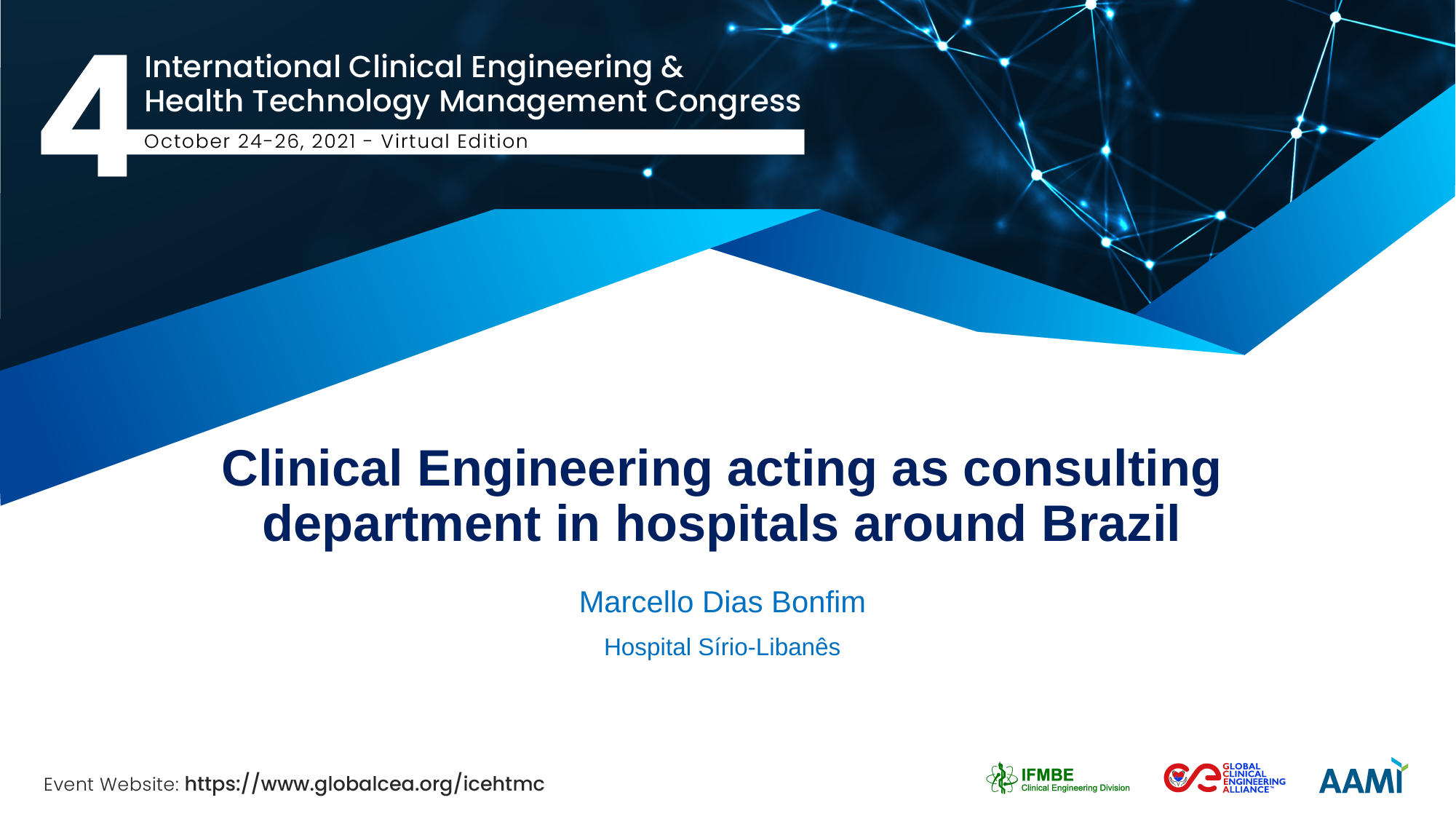

# Clinical Engineering acting as consulting department in hospitals around Brazil
Marcello Dias Bonfim
Hospital Sírio-Libanês